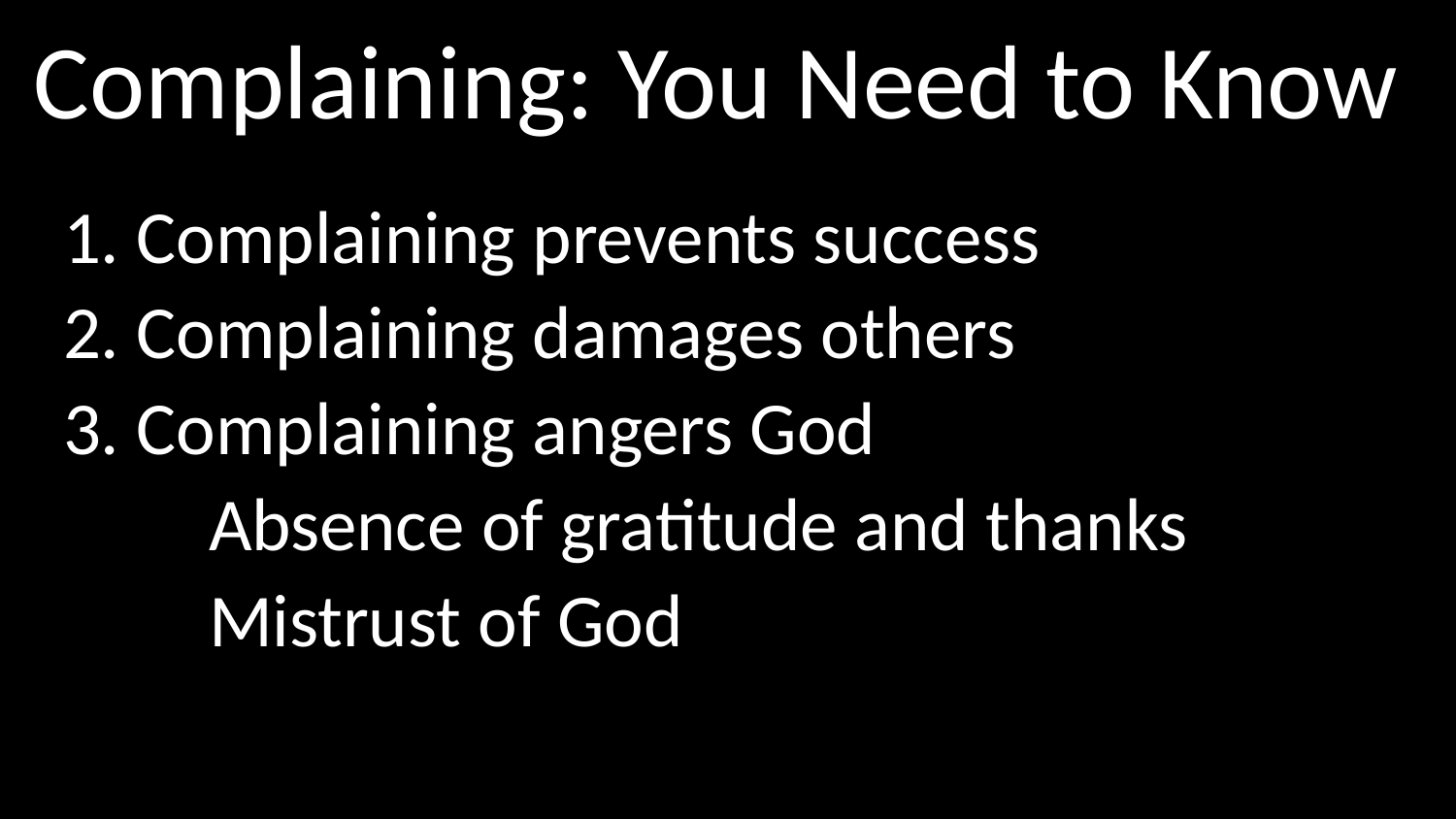

# Complaining: You Need to Know
1. Complaining prevents success
2. Complaining damages others
3. Complaining angers God
	Absence of gratitude and thanks
	Mistrust of God